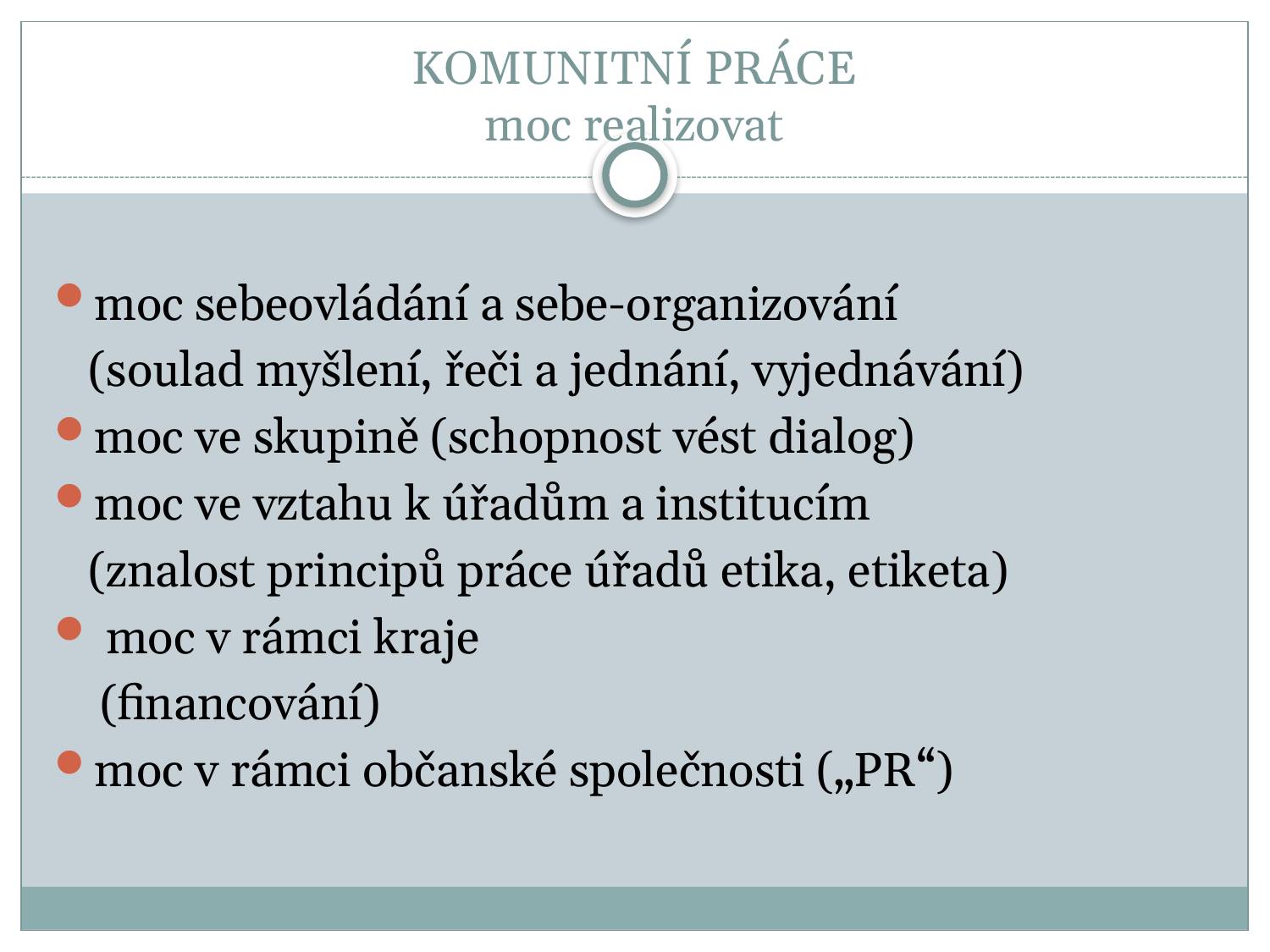

# KOMUNITNÍ PRÁCE moc realizovat
moc sebeovládání a sebe-organizování
   (soulad myšlení, řeči a jednání, vyjednávání)
moc ve skupině (schopnost vést dialog)
moc ve vztahu k úřadům a institucím
   (znalost principů práce úřadů etika, etiketa)
 moc v rámci kraje
    (financování)
moc v rámci občanské společnosti („PR“)